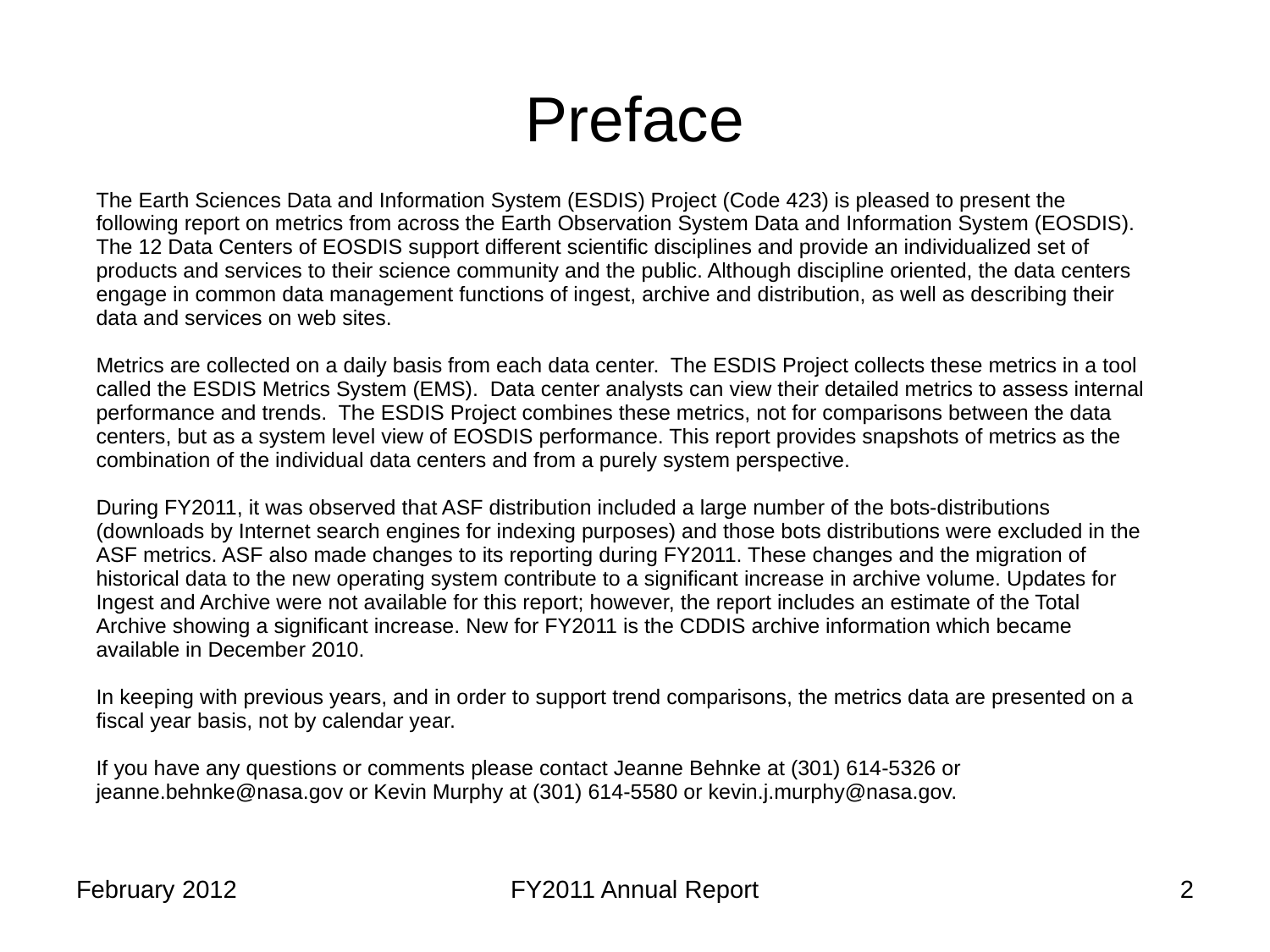

# Preface
| The Earth Sciences Data and Information System (ESDIS) Project (Code 423) is pleased to present the following report on metrics from across the Earth Observation System Data and Information System (EOSDIS). The 12 Data Centers of EOSDIS support different scientific disciplines and provide an individualized set of products and services to their science community and the public. Although discipline oriented, the data centers engage in common data management functions of ingest, archive and distribution, as well as describing their data and services on web sites. Metrics are collected on a daily basis from each data center. The ESDIS Project collects these metrics in a tool called the ESDIS Metrics System (EMS). Data center analysts can view their detailed metrics to assess internal performance and trends. The ESDIS Project combines these metrics, not for comparisons between the data centers, but as a system level view of EOSDIS performance. This report provides snapshots of metrics as the combination of the individual data centers and from a purely system perspective. During FY2011, it was observed that ASF distribution included a large number of the bots-distributions (downloads by Internet search engines for indexing purposes) and those bots distributions were excluded in the ASF metrics. ASF also made changes to its reporting during FY2011. These changes and the migration of historical data to the new operating system contribute to a significant increase in archive volume. Updates for Ingest and Archive were not available for this report; however, the report includes an estimate of the Total Archive showing a significant increase. New for FY2011 is the CDDIS archive information which became available in December 2010. In keeping with previous years, and in order to support trend comparisons, the metrics data are presented on a fiscal year basis, not by calendar year. If you have any questions or comments please contact Jeanne Behnke at (301) 614-5326 or jeanne.behnke@nasa.gov or Kevin Murphy at (301) 614-5580 or kevin.j.murphy@nasa.gov. |
| --- |
February 2012
FY2011 Annual Report
2